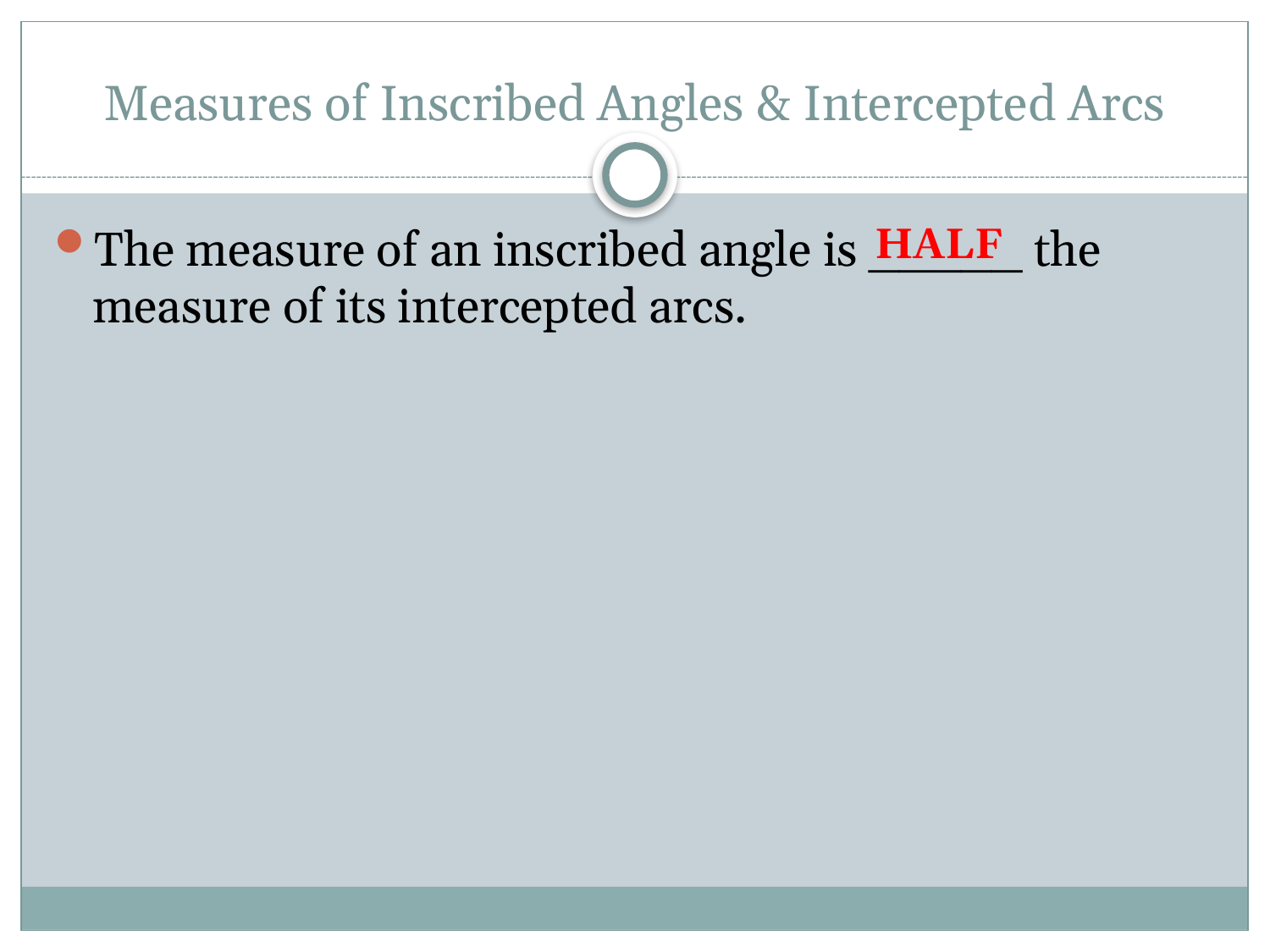

# Measures of Inscribed Angles & Intercepted Arcs
HALF
The measure of an inscribed angle is _____ the measure of its intercepted arcs.